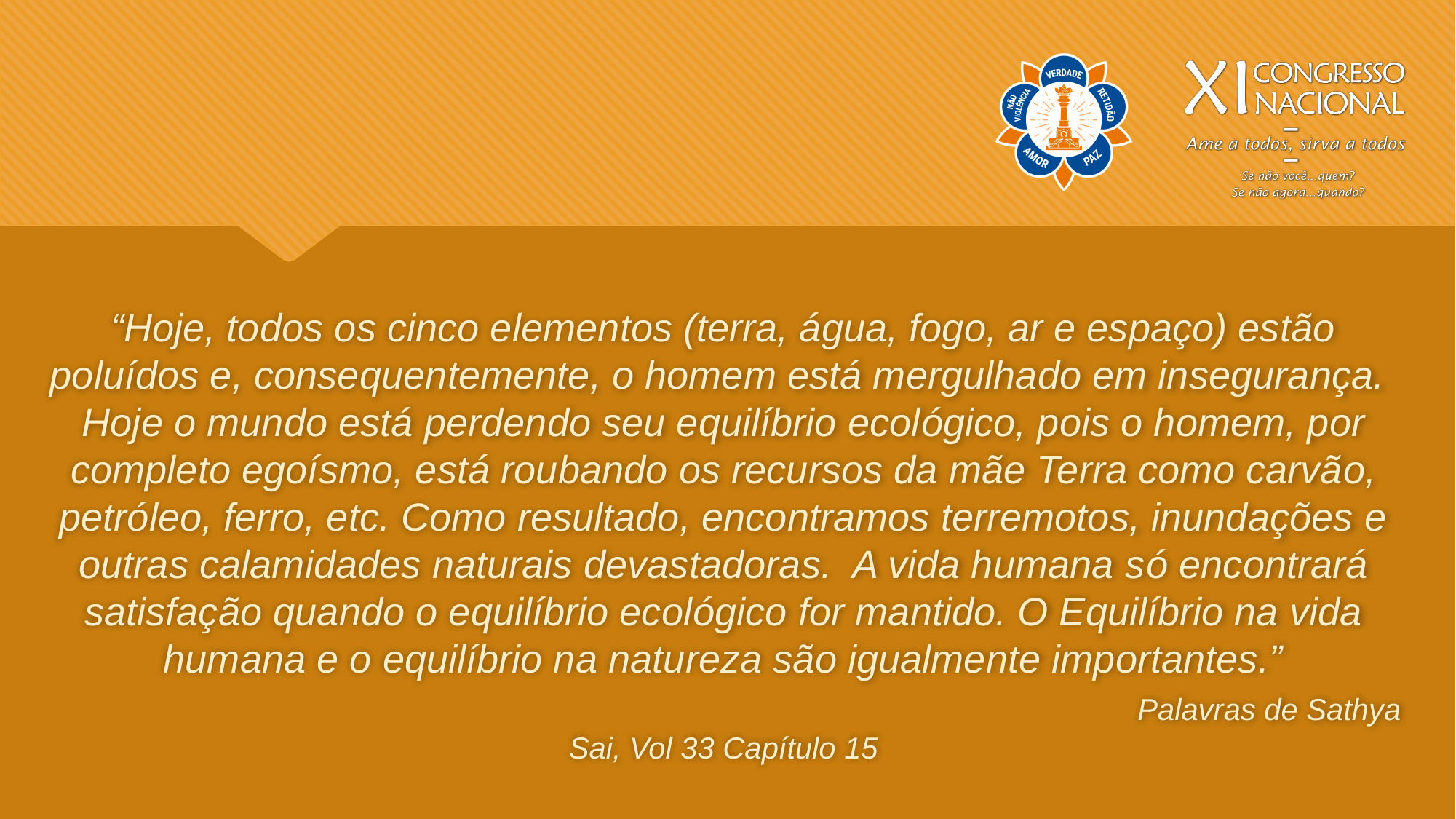

“Hoje, todos os cinco elementos (terra, água, fogo, ar e espaço) estão poluídos e, consequentemente, o homem está mergulhado em insegurança.  Hoje o mundo está perdendo seu equilíbrio ecológico, pois o homem, por completo egoísmo, está roubando os recursos da mãe Terra como carvão, petróleo, ferro, etc. Como resultado, encontramos terremotos, inundações e outras calamidades naturais devastadoras.  A vida humana só encontrará satisfação quando o equilíbrio ecológico for mantido. O Equilíbrio na vida humana e o equilíbrio na natureza são igualmente importantes.”
										Palavras de Sathya Sai, Vol 33 Capítulo 15